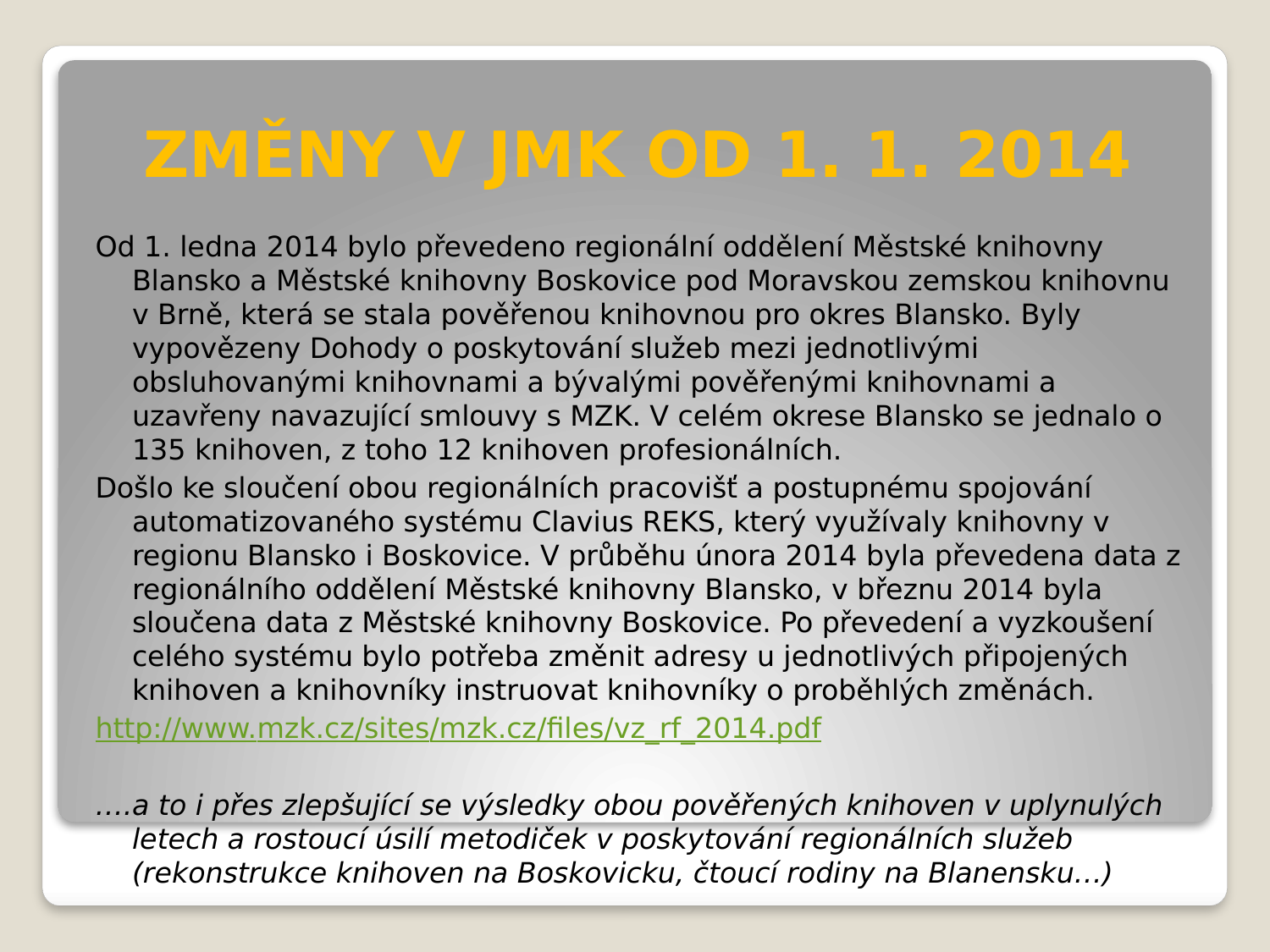

# ZMĚNY V JMK OD 1. 1. 2014
Od 1. ledna 2014 bylo převedeno regionální oddělení Městské knihovny Blansko a Městské knihovny Boskovice pod Moravskou zemskou knihovnu v Brně, která se stala pověřenou knihovnou pro okres Blansko. Byly vypovězeny Dohody o poskytování služeb mezi jednotlivými obsluhovanými knihovnami a bývalými pověřenými knihovnami a uzavřeny navazující smlouvy s MZK. V celém okrese Blansko se jednalo o 135 knihoven, z toho 12 knihoven profesionálních.
Došlo ke sloučení obou regionálních pracovišť a postupnému spojování automatizovaného systému Clavius REKS, který využívaly knihovny v regionu Blansko i Boskovice. V průběhu února 2014 byla převedena data z regionálního oddělení Městské knihovny Blansko, v březnu 2014 byla sloučena data z Městské knihovny Boskovice. Po převedení a vyzkoušení celého systému bylo potřeba změnit adresy u jednotlivých připojených knihoven a knihovníky instruovat knihovníky o proběhlých změnách.
http://www.mzk.cz/sites/mzk.cz/files/vz_rf_2014.pdf

….a to i přes zlepšující se výsledky obou pověřených knihoven v uplynulých letech a rostoucí úsilí metodiček v poskytování regionálních služeb (rekonstrukce knihoven na Boskovicku, čtoucí rodiny na Blanensku…)